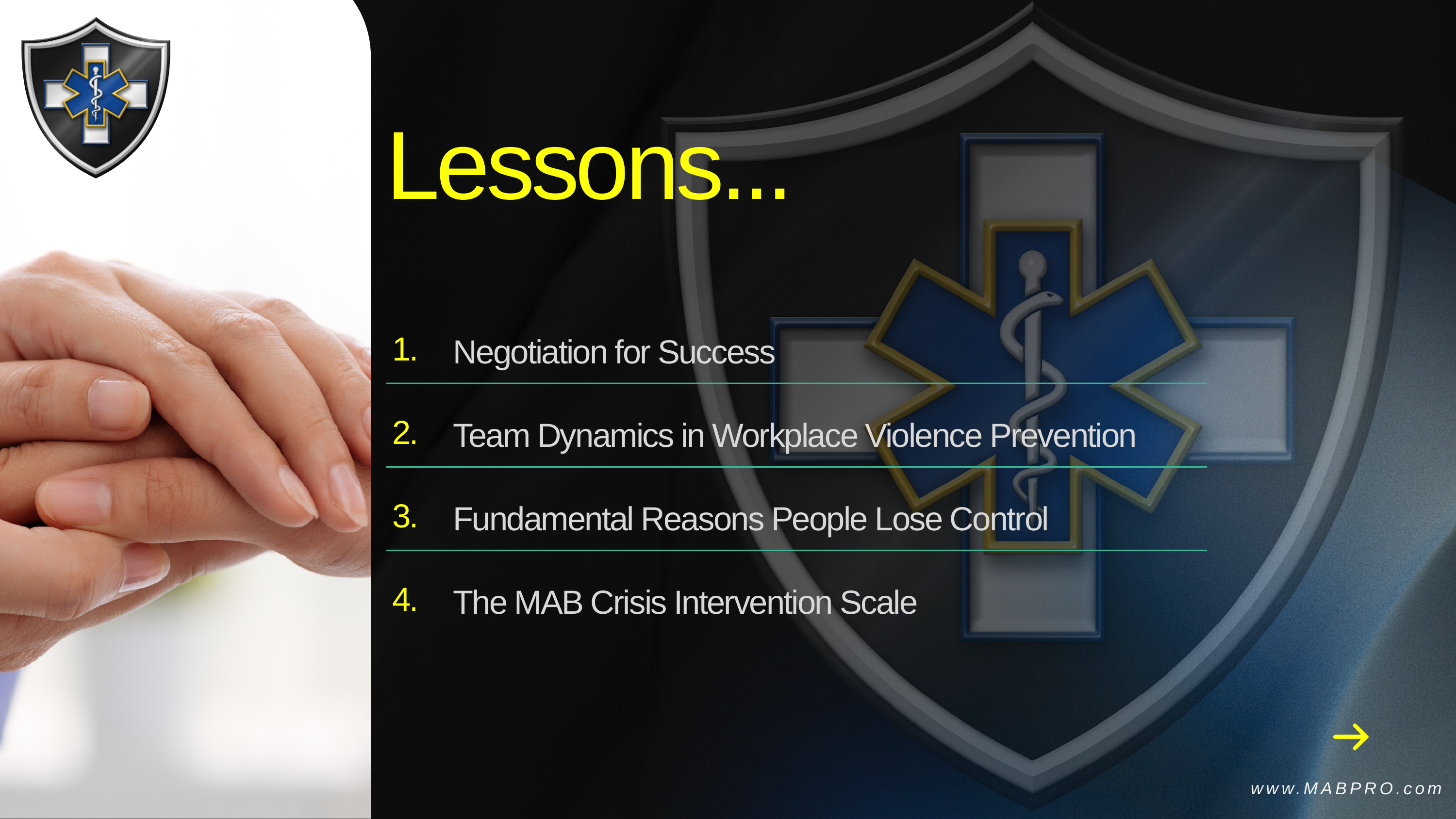

Lessons...

1.
2.
3.
4.

Negotiation for Success
Team Dynamics in Workplace Violence Prevention
Fundamental Reasons People Lose Control
The MAB Crisis Intervention Scale

www.MABPRO.com